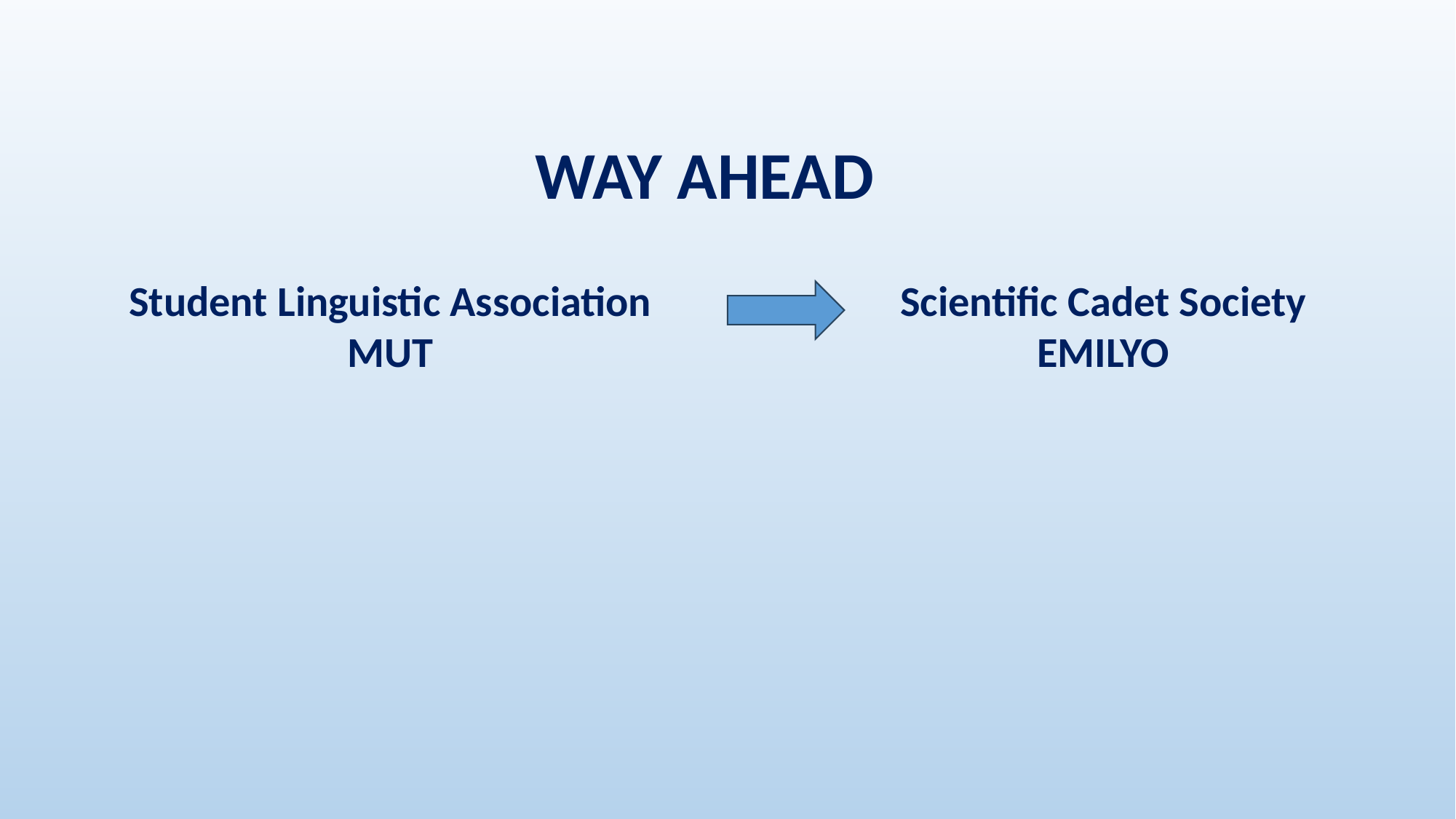

WAY AHEAD
Scientific Cadet Society
EMILYO
Student Linguistic Association
MUT